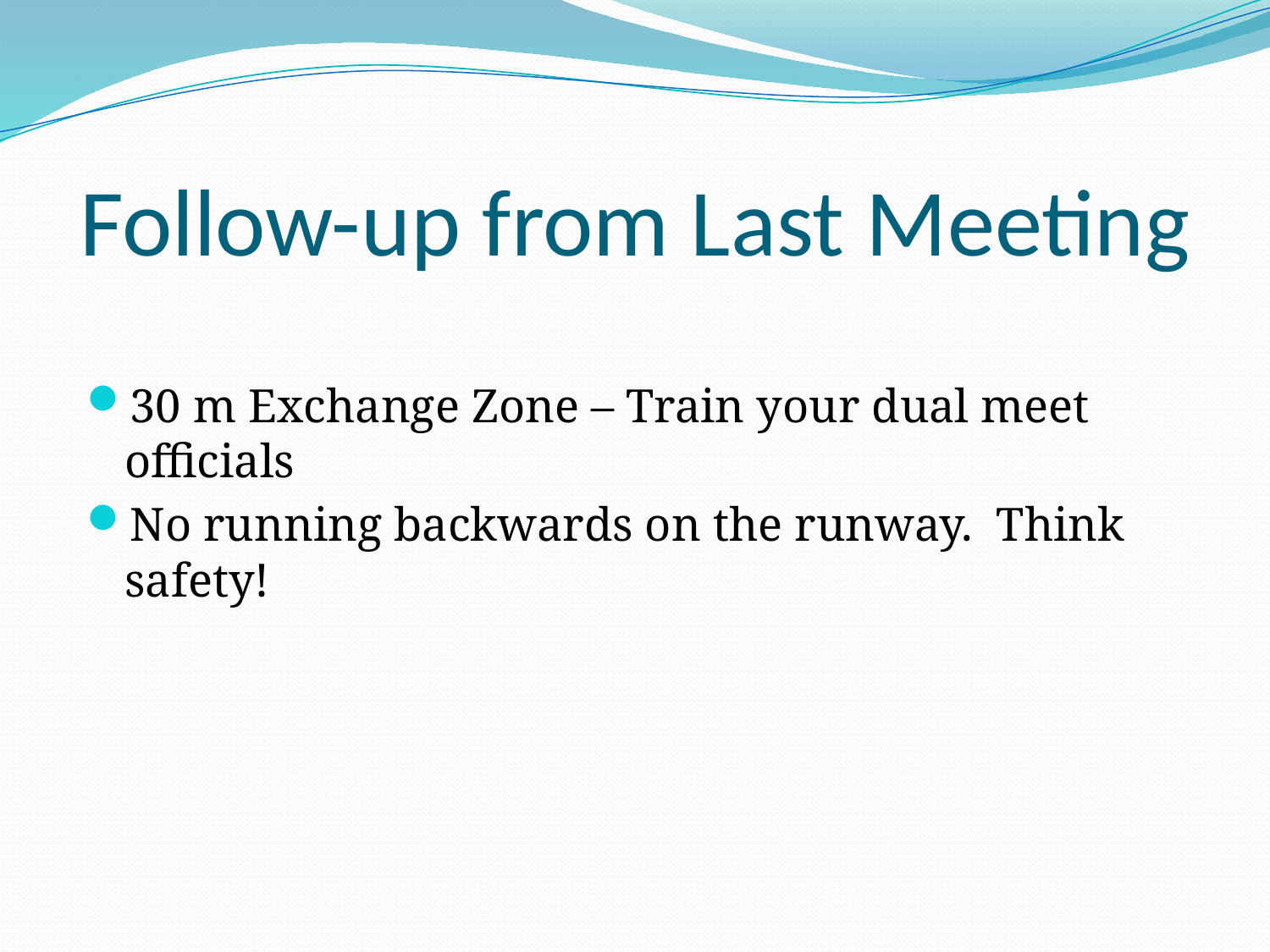

# Follow-up from Last Meeting
30 m Exchange Zone – Train your dual meet officials
No running backwards on the runway.  Think safety!